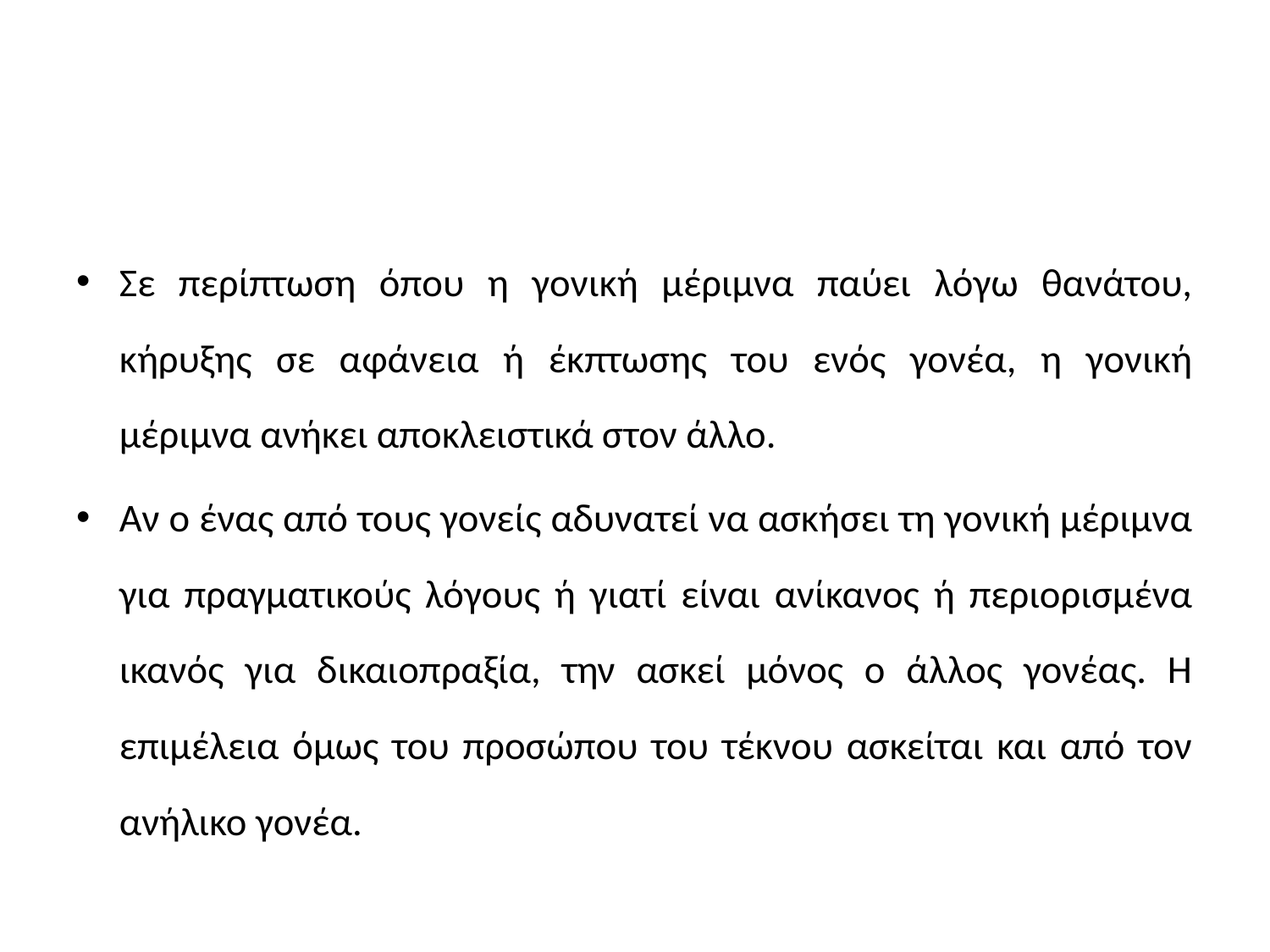

#
Σε περίπτωση όπου η γονική μέριμνα παύει λόγω θανάτου, κήρυξης σε αφάνεια ή έκπτωσης του ενός γονέα, η γονική μέριμνα ανήκει αποκλειστικά στον άλλο.
Αν ο ένας από τους γονείς αδυνατεί να ασκήσει τη γονική μέριμνα για πραγματικούς λόγους ή γιατί είναι ανίκανος ή περιορισμένα ικανός για δικαιοπραξία, την ασκεί μόνος ο άλλος γονέας. Η επιμέλεια όμως του προσώπου του τέκνου ασκείται και από τον ανήλικο γονέα.